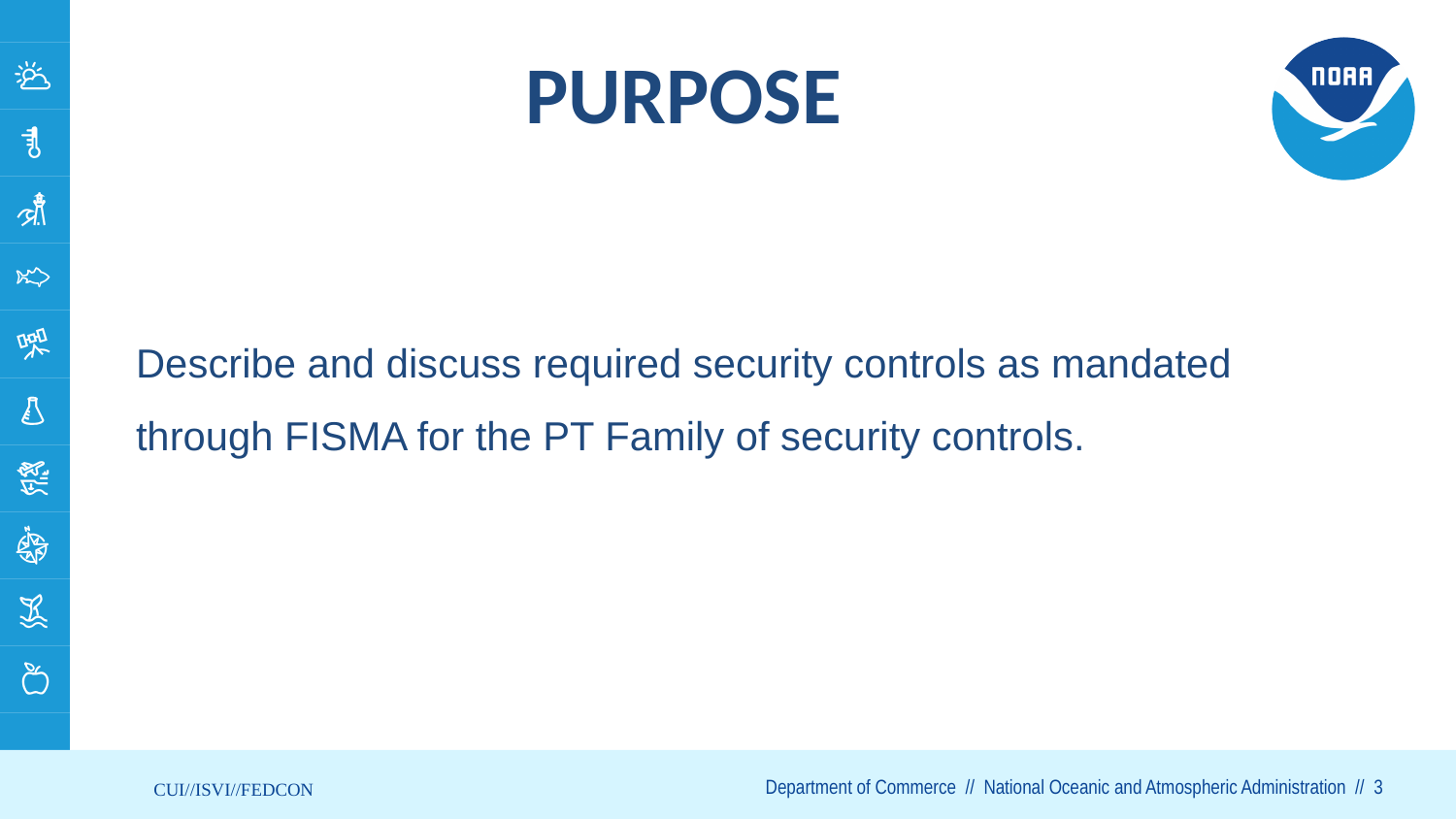

# PURPOSE
Describe and discuss required security controls as mandated through FISMA for the PT Family of security controls.

CUI//ISVI//FEDCON